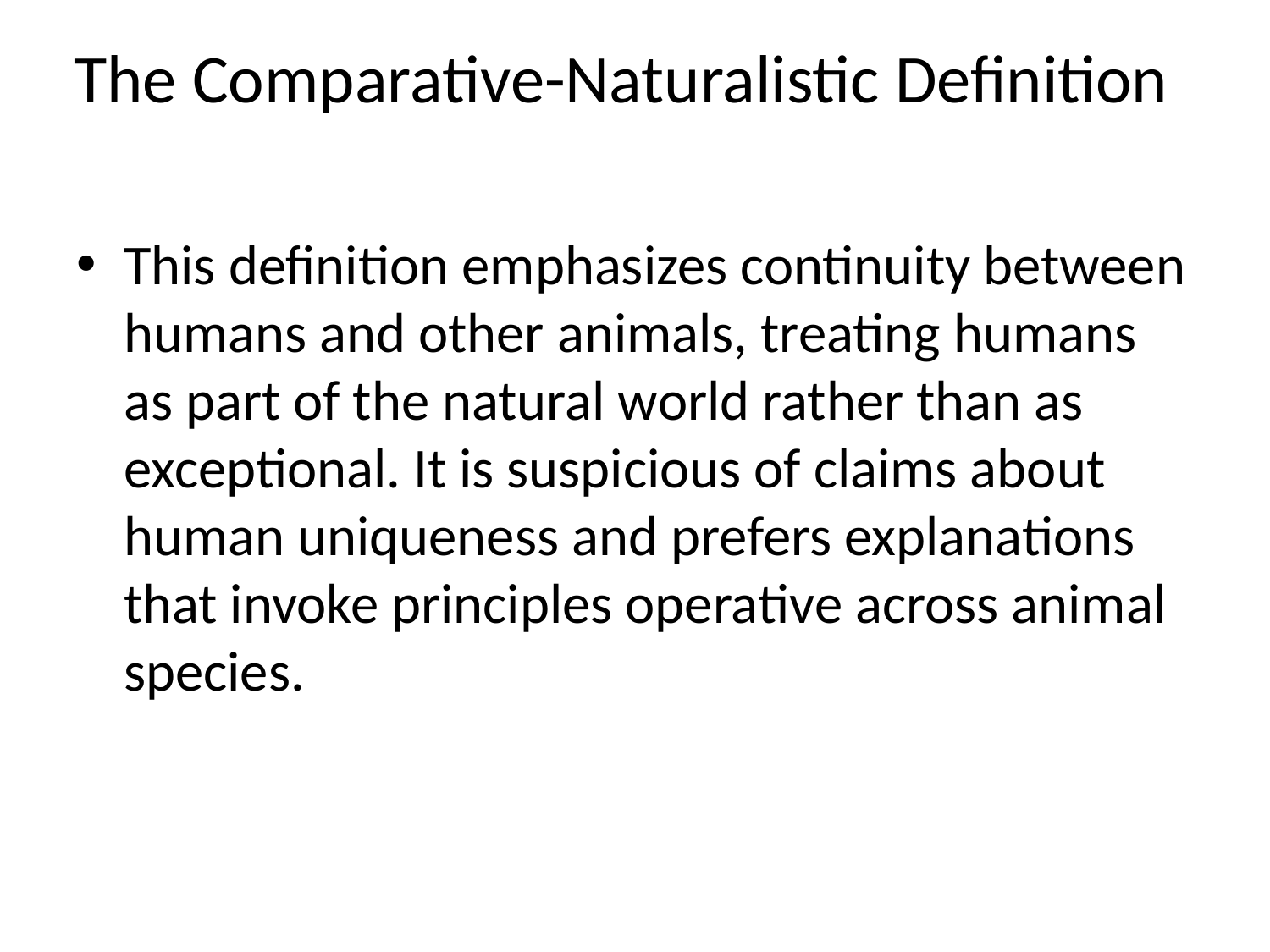

# The Comparative-Naturalistic Definition
This definition emphasizes continuity between humans and other animals, treating humans as part of the natural world rather than as exceptional. It is suspicious of claims about human uniqueness and prefers explanations that invoke principles operative across animal species.